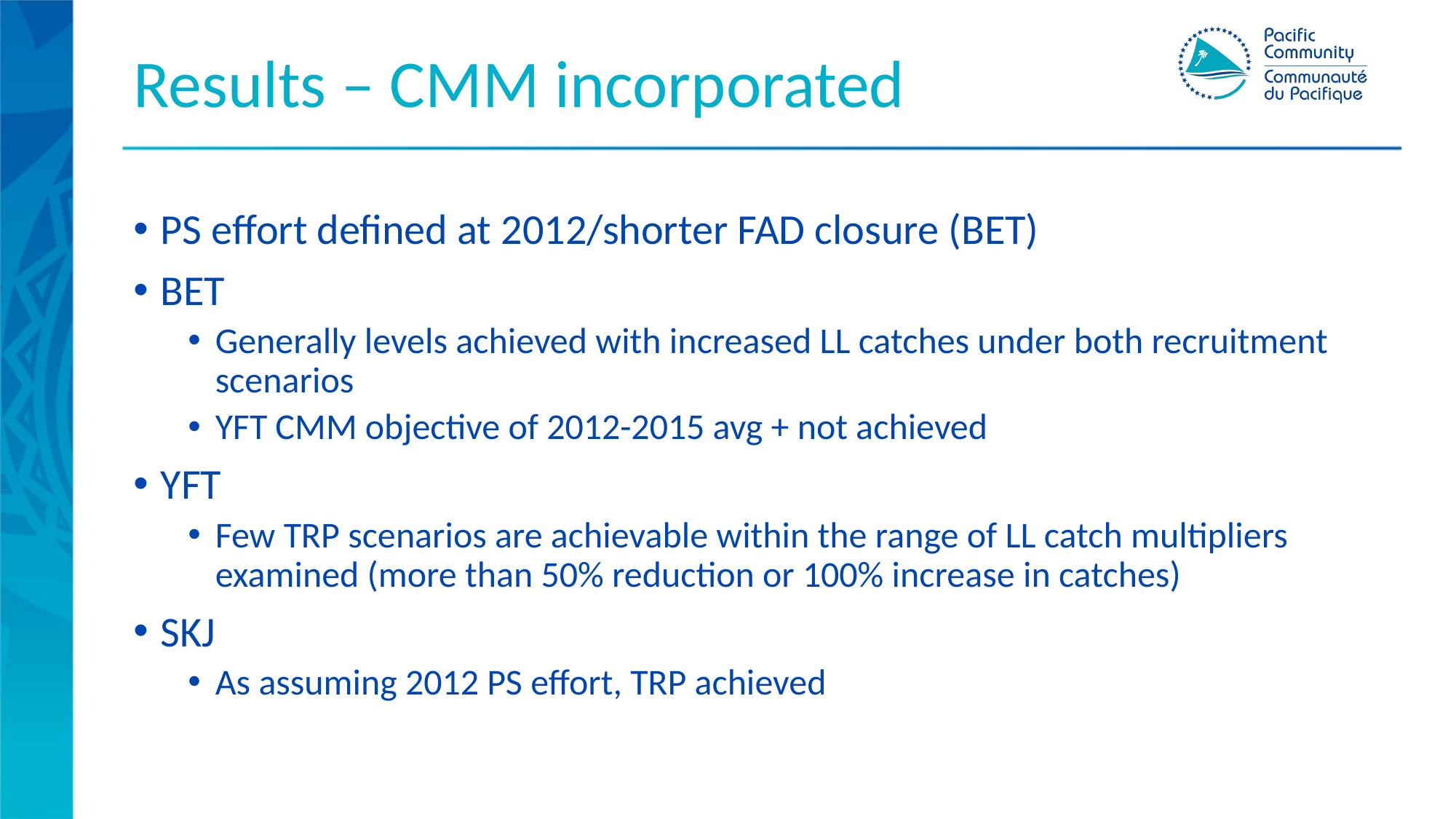

# Results – CMM incorporated
PS effort defined at 2012/shorter FAD closure (BET)
BET
Generally levels achieved with increased LL catches under both recruitment scenarios
YFT CMM objective of 2012-2015 avg + not achieved
YFT
Few TRP scenarios are achievable within the range of LL catch multipliers examined (more than 50% reduction or 100% increase in catches)
SKJ
As assuming 2012 PS effort, TRP achieved